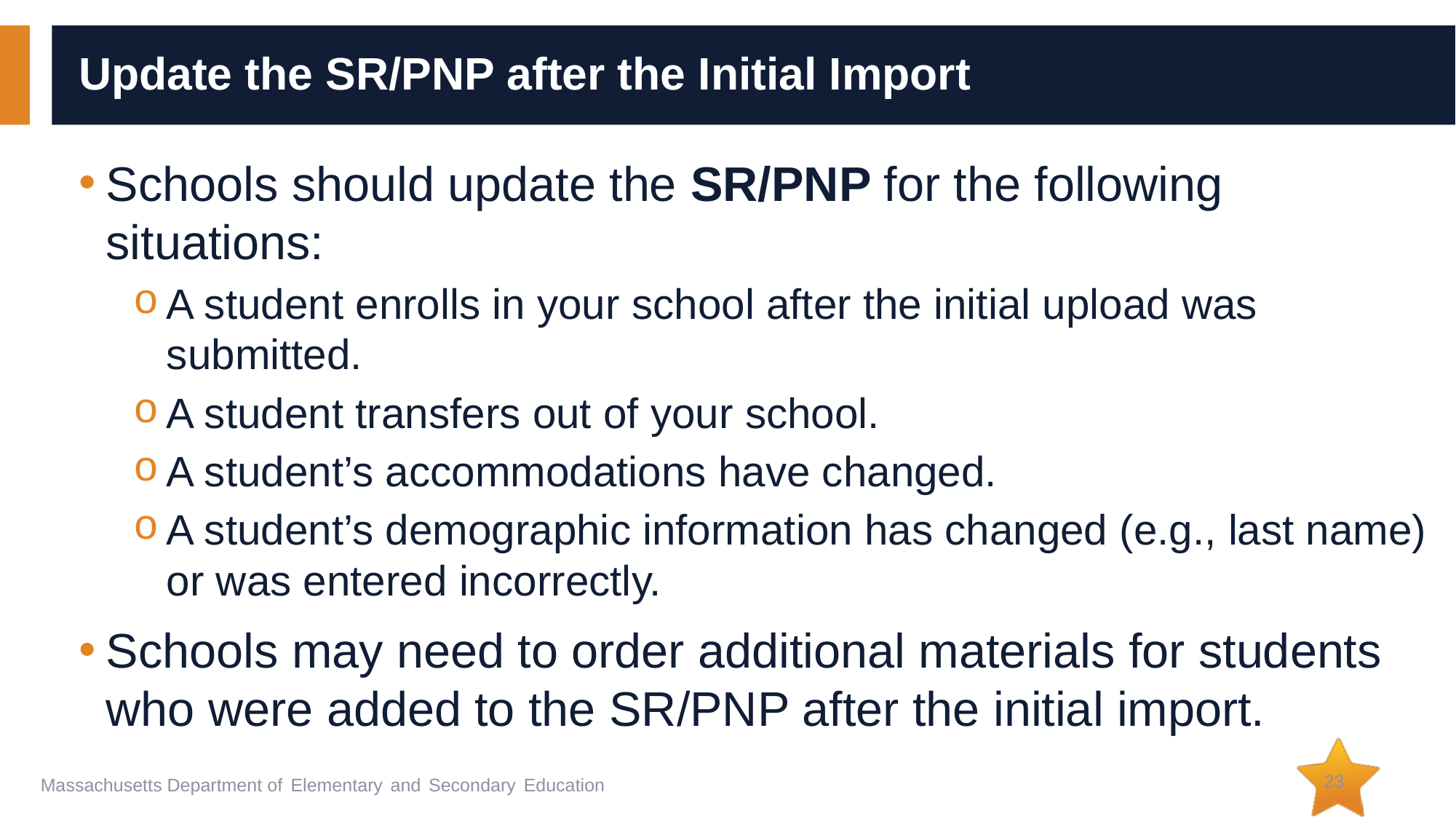

# Update the SR/PNP after the Initial Import
Schools should update the SR/PNP for the following situations:
A student enrolls in your school after the initial upload was submitted.
A student transfers out of your school.
A student’s accommodations have changed.
A student’s demographic information has changed (e.g., last name) or was entered incorrectly.
Schools may need to order additional materials for students who were added to the SR/PNP after the initial import.
23